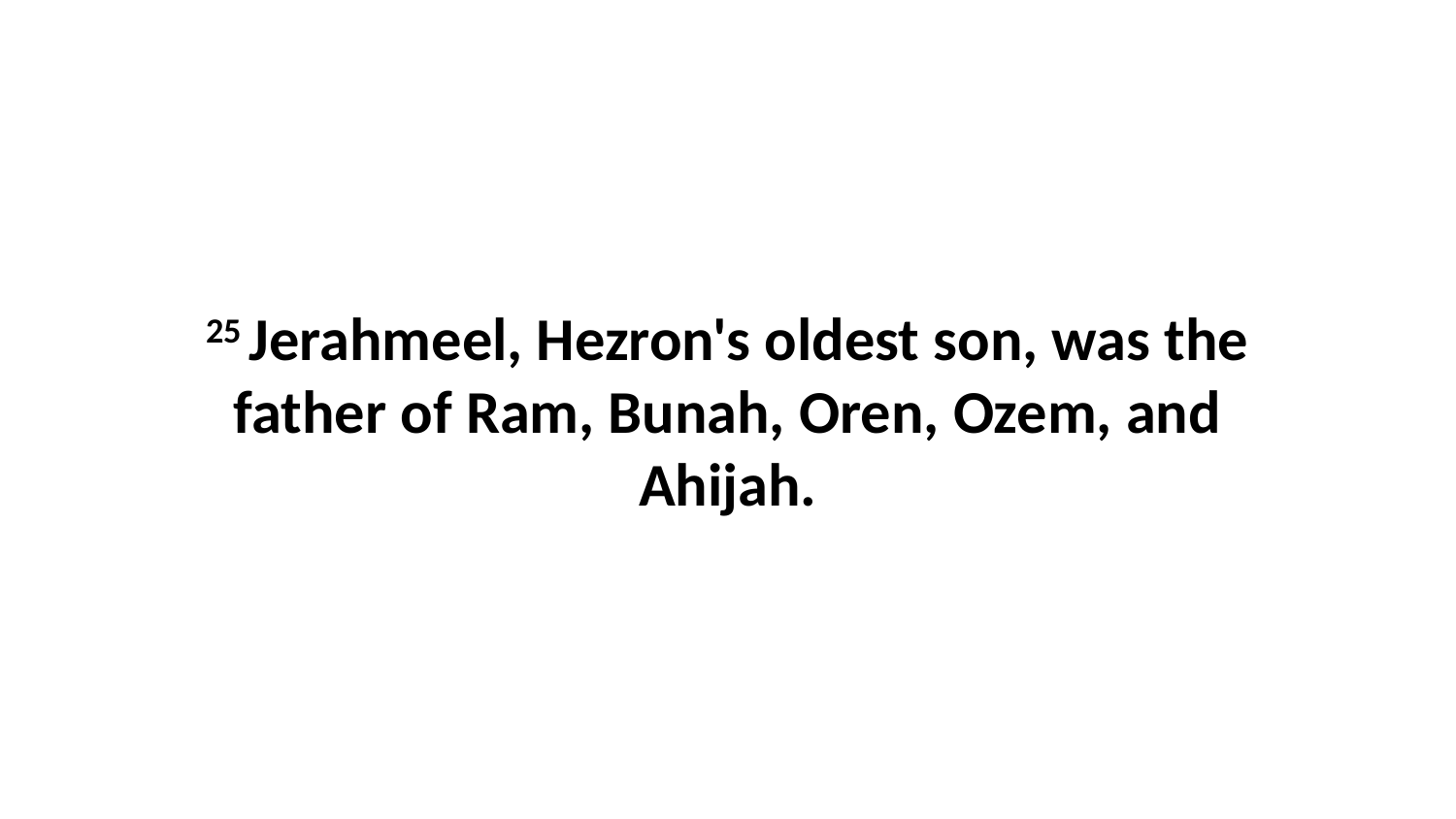

25 Jerahmeel, Hezron's oldest son, was the father of Ram, Bunah, Oren, Ozem, and Ahijah.